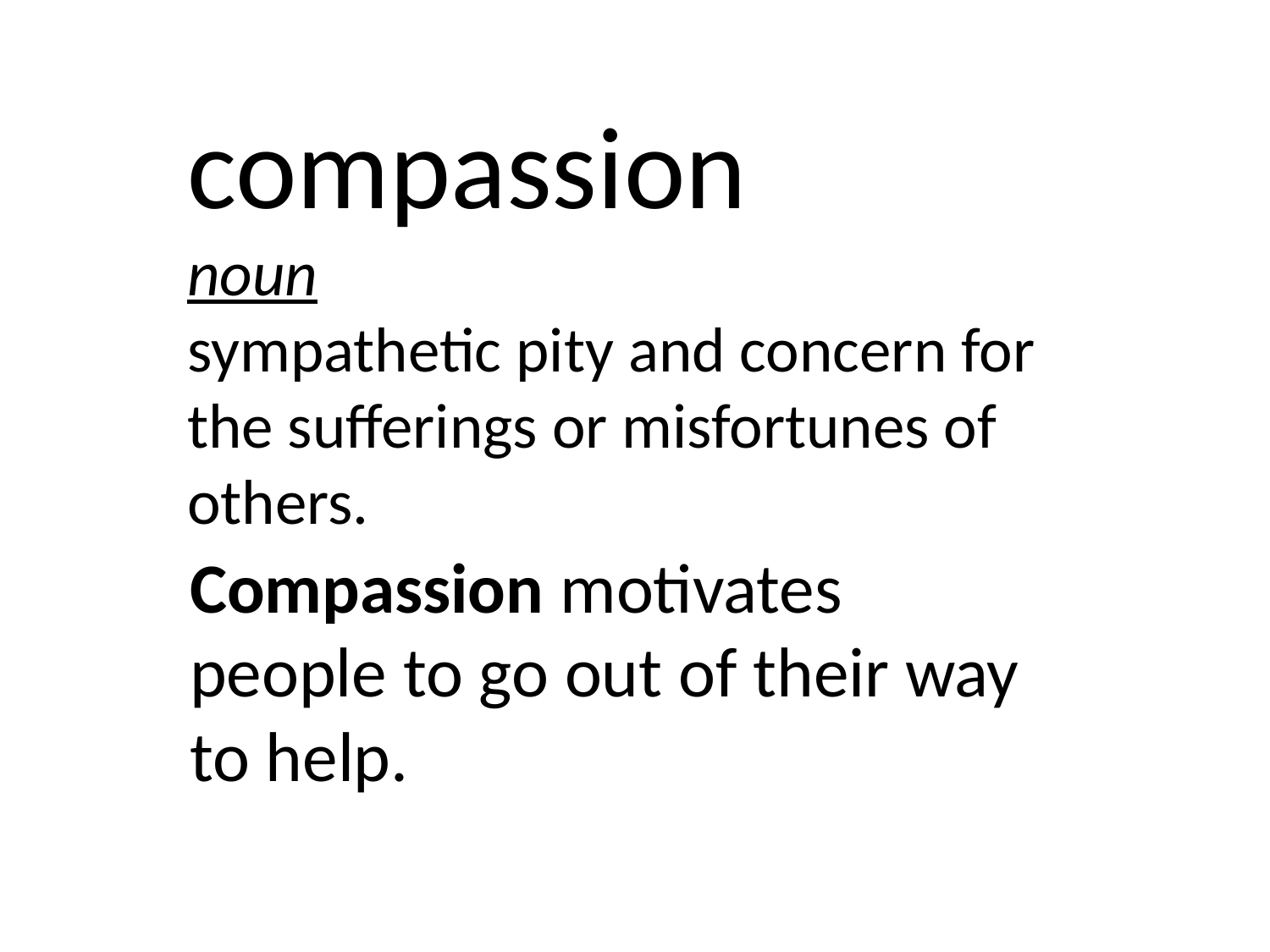

compassion
noun
sympathetic pity and concern for the sufferings or misfortunes of others.
Compassion motivates people to go out of their way to help.